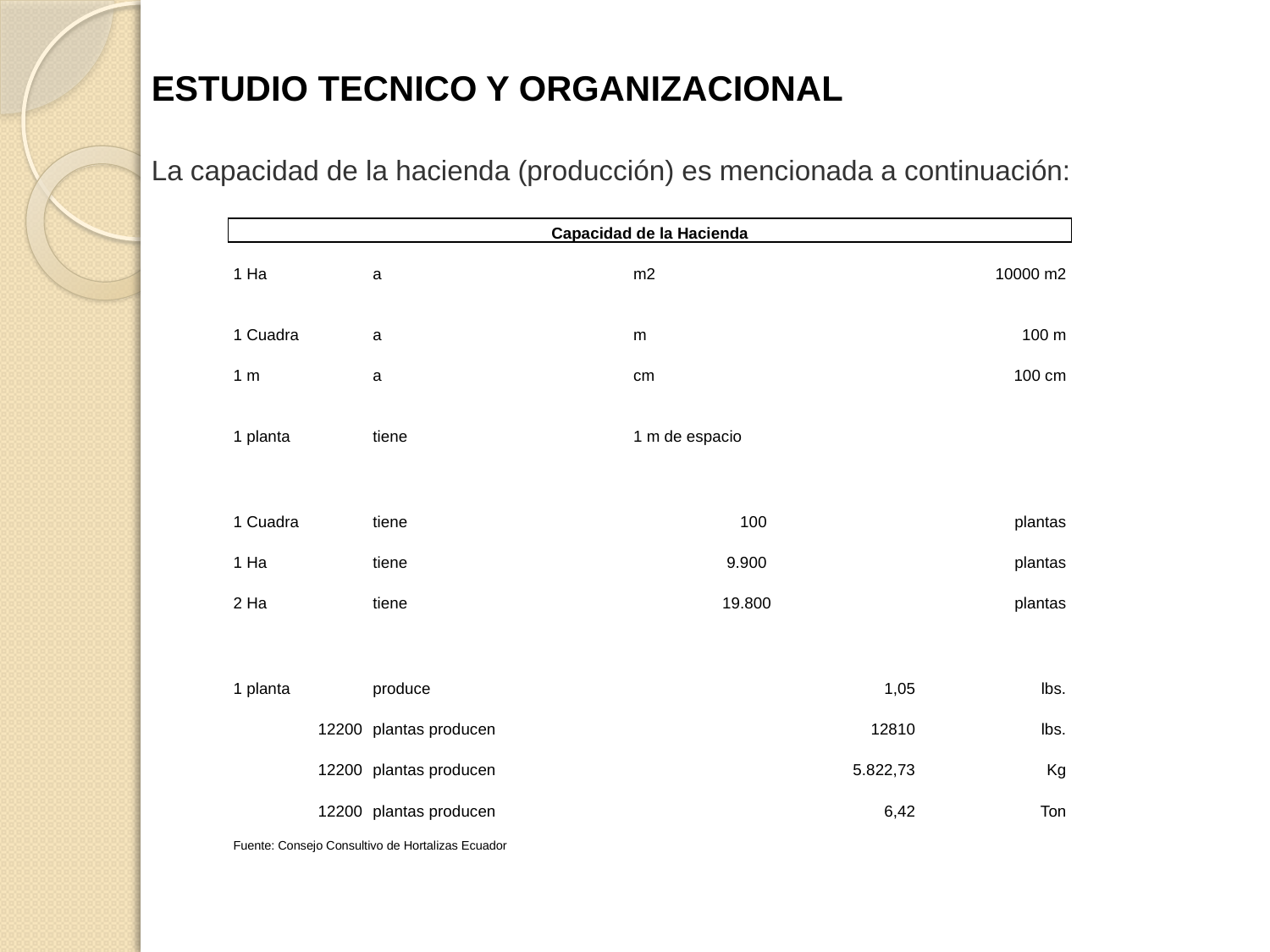

ESTUDIO TECNICO Y ORGANIZACIONAL
La capacidad de la hacienda (producción) es mencionada a continuación:

| Capacidad de la Hacienda |  |  |  |
| --- | --- | --- | --- |
| 1 Ha | a | m2 | 10000 m2 |
| 1 Cuadra | a | m | 100 m |
| 1 m | a | cm | 100 cm |
| 1 planta | tiene | 1 m de espacio |  |
|  |  |  |  |
| 1 Cuadra | tiene | 100 | plantas |
| 1 Ha | tiene | 9.900 | plantas |
| 2 Ha | tiene | 19.800 | plantas |
|  |  |  |  |
| 1 planta | produce | 1,05 | lbs. |
| 12200 | plantas producen | 12810 | lbs. |
| 12200 | plantas producen | 5.822,73 | Kg |
| 12200 | plantas producen | 6,42 | Ton |
| Fuente: Consejo Consultivo de Hortalizas Ecuador |  |  |  |